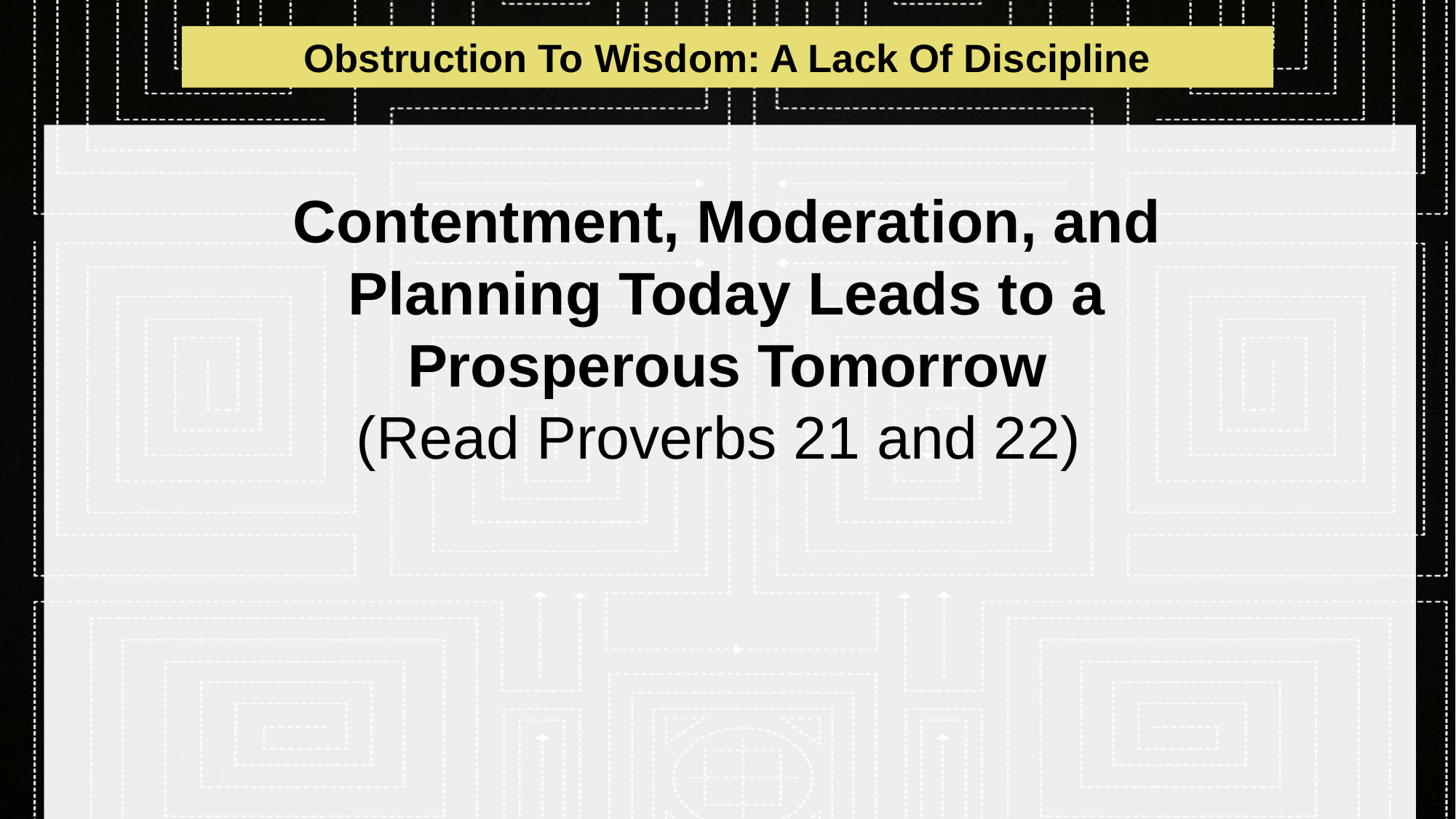

Obstruction To Wisdom: A Lack Of Discipline
# Contentment, Moderation, and Planning Today Leads to a Prosperous Tomorrow (Read Proverbs 21 and 22)